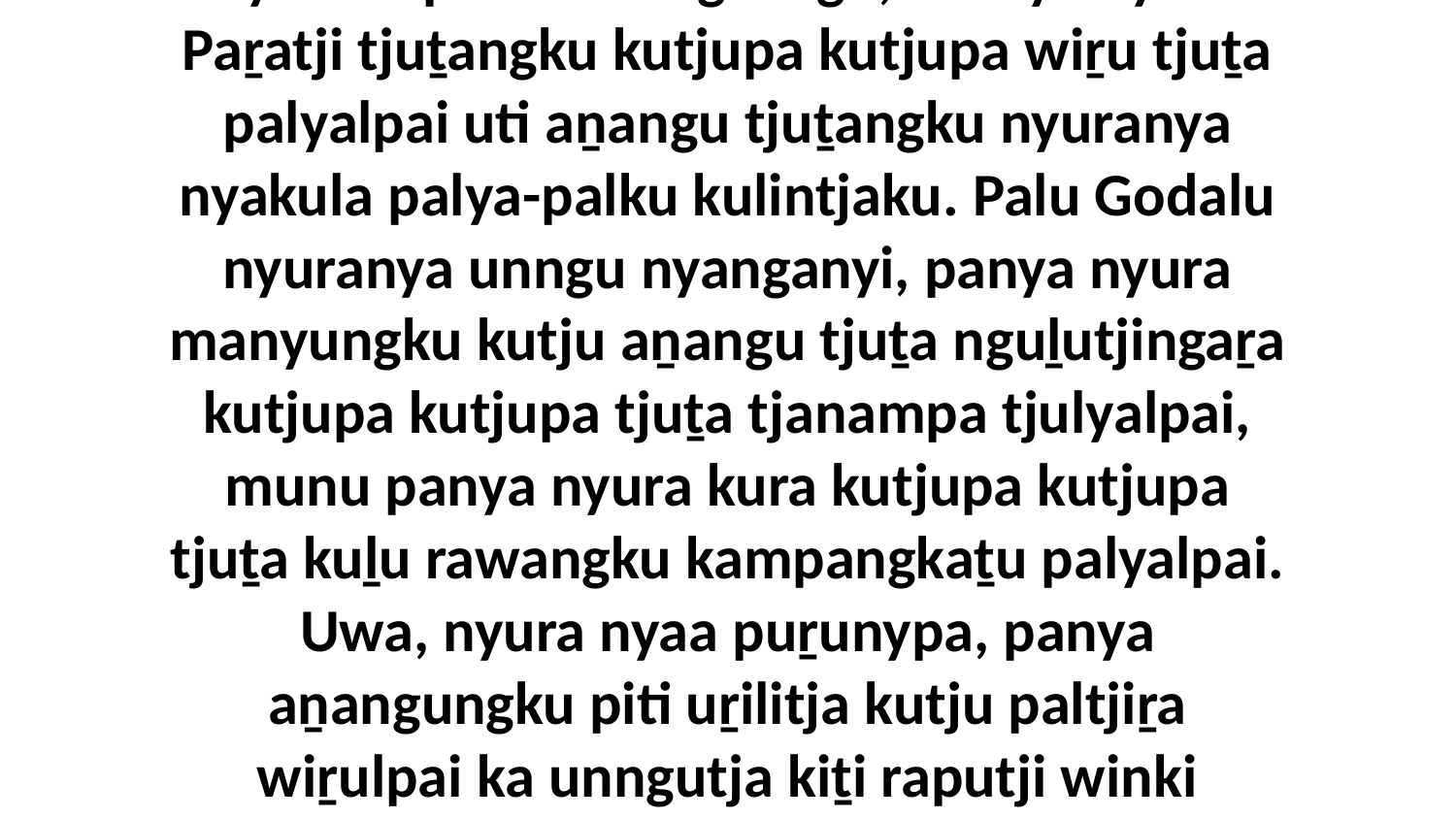

39 Ka paluṟu urulyaraṟa kulinnyangka Jesulu nyakula palula wangkangu, “Panya nyura Paṟatji tjuṯangku kutjupa kutjupa wiṟu tjuṯa palyalpai uti aṉangu tjuṯangku nyuranya nyakula palya-palku kulintjaku. Palu Godalu nyuranya unngu nyanganyi, panya nyura manyungku kutju aṉangu tjuṯa nguḻutjingaṟa kutjupa kutjupa tjuṯa tjanampa tjulyalpai, munu panya nyura kura kutjupa kutjupa tjuṯa kuḻu rawangku kampangkaṯu palyalpai. Uwa, nyura nyaa puṟunypa, panya aṉangungku piti uṟilitja kutju paltjiṟa wiṟulpai ka unngutja kiṯi raputji winki ngaṟapai, nyara palu puṟunypa nyura palya-palku nyinanyi kura mulapa.